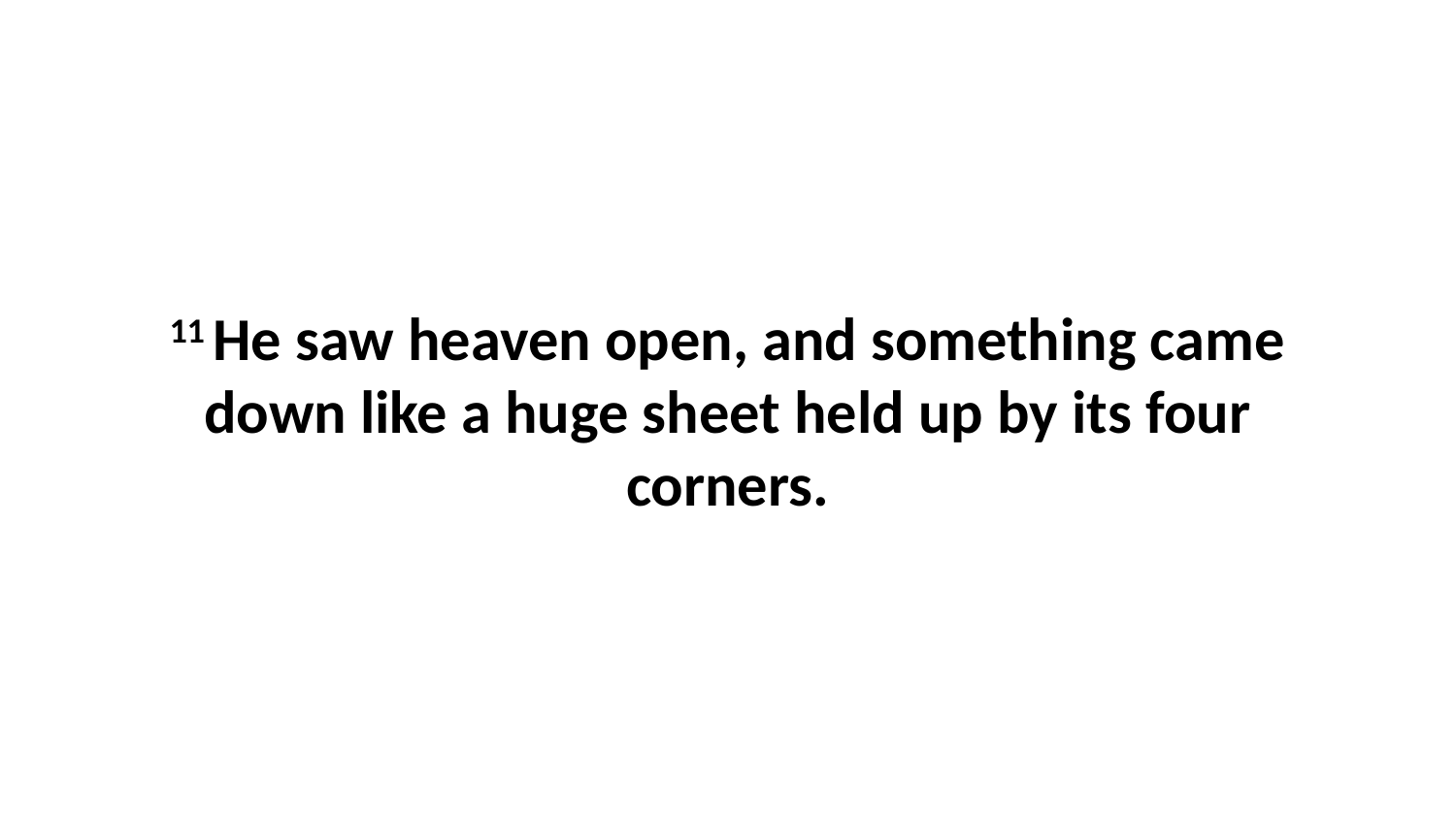

11 He saw heaven open, and something came down like a huge sheet held up by its four corners.